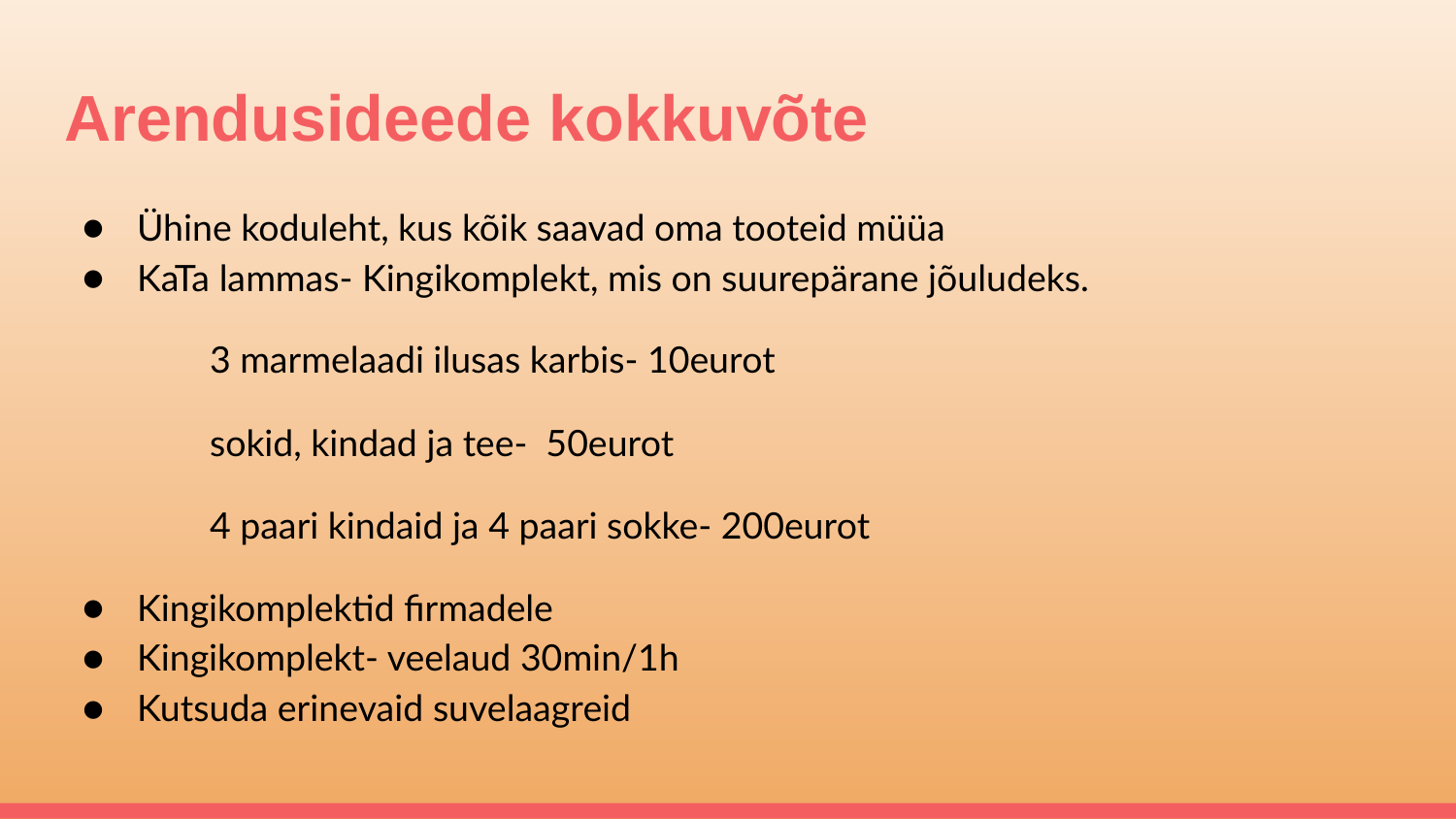

# Arendusideede kokkuvõte
Ühine koduleht, kus kõik saavad oma tooteid müüa
KaTa lammas- Kingikomplekt, mis on suurepärane jõuludeks.
3 marmelaadi ilusas karbis- 10eurot
sokid, kindad ja tee-  50eurot
4 paari kindaid ja 4 paari sokke- 200eurot
Kingikomplektid firmadele
Kingikomplekt- veelaud 30min/1h
Kutsuda erinevaid suvelaagreid